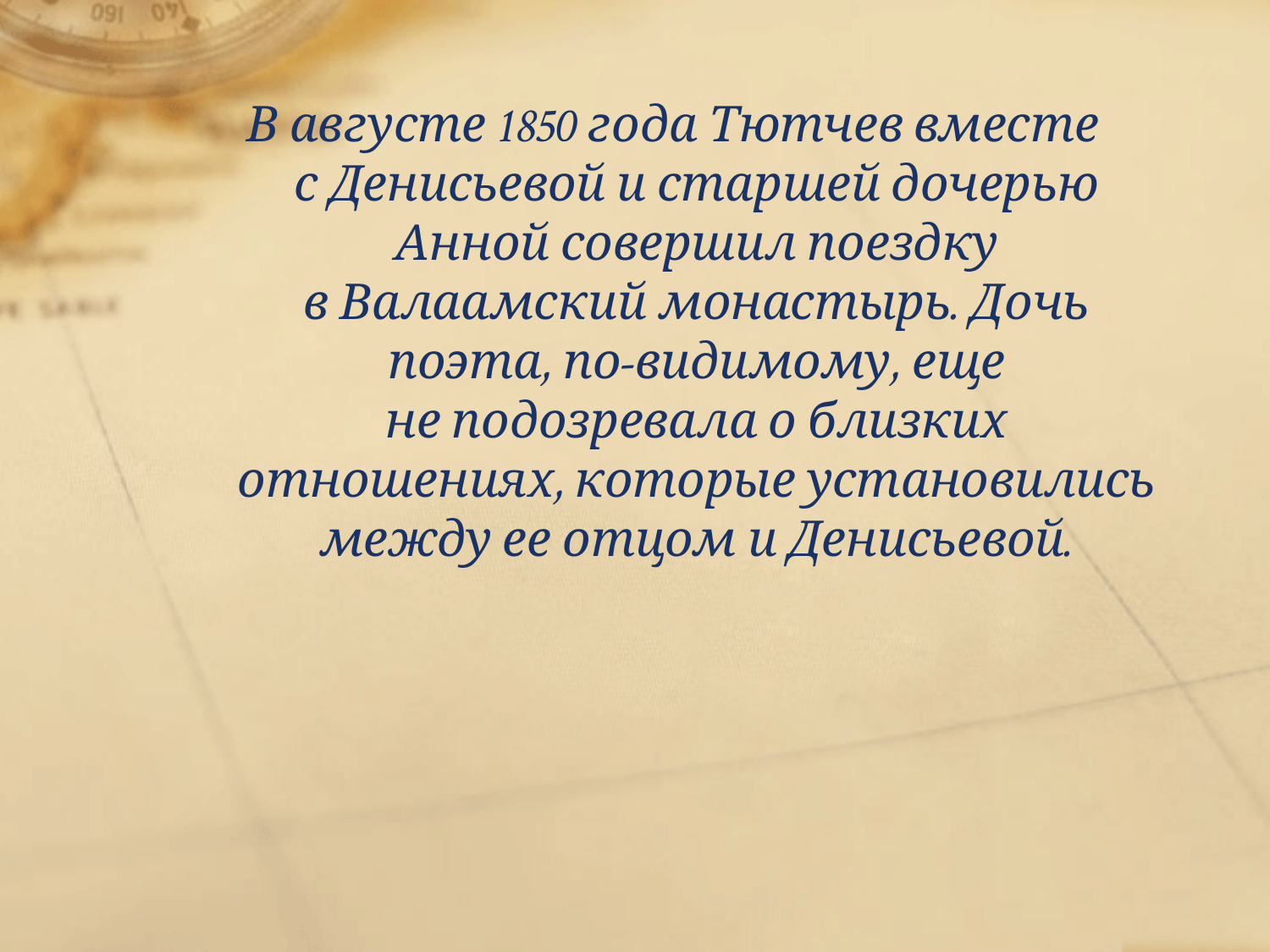

В августе 1850 года Тютчев вместе с Денисьевой и старшей дочерью Анной совершил поездку в Валаамский монастырь. Дочь поэта, по-видимому, еще не подозревала о близких отношениях, которые установились между ее отцом и Денисьевой.